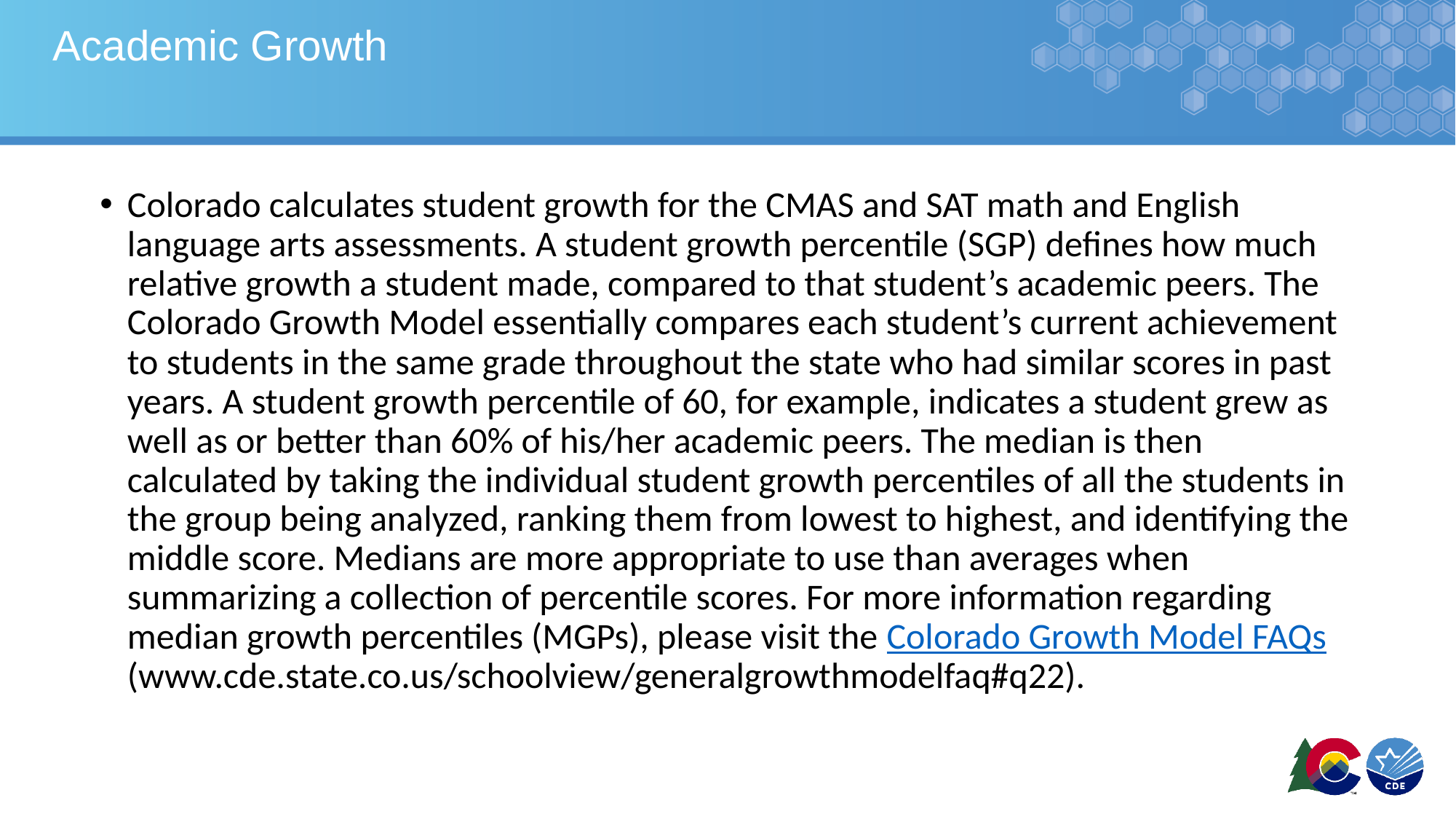

# Academic Growth
Colorado calculates student growth for the CMAS and SAT math and English language arts assessments. A student growth percentile (SGP) defines how much relative growth a student made, compared to that student’s academic peers. The Colorado Growth Model essentially compares each student’s current achievement to students in the same grade throughout the state who had similar scores in past years. A student growth percentile of 60, for example, indicates a student grew as well as or better than 60% of his/her academic peers. The median is then calculated by taking the individual student growth percentiles of all the students in the group being analyzed, ranking them from lowest to highest, and identifying the middle score. Medians are more appropriate to use than averages when summarizing a collection of percentile scores. For more information regarding median growth percentiles (MGPs), please visit the Colorado Growth Model FAQs (www.cde.state.co.us/schoolview/generalgrowthmodelfaq#q22).